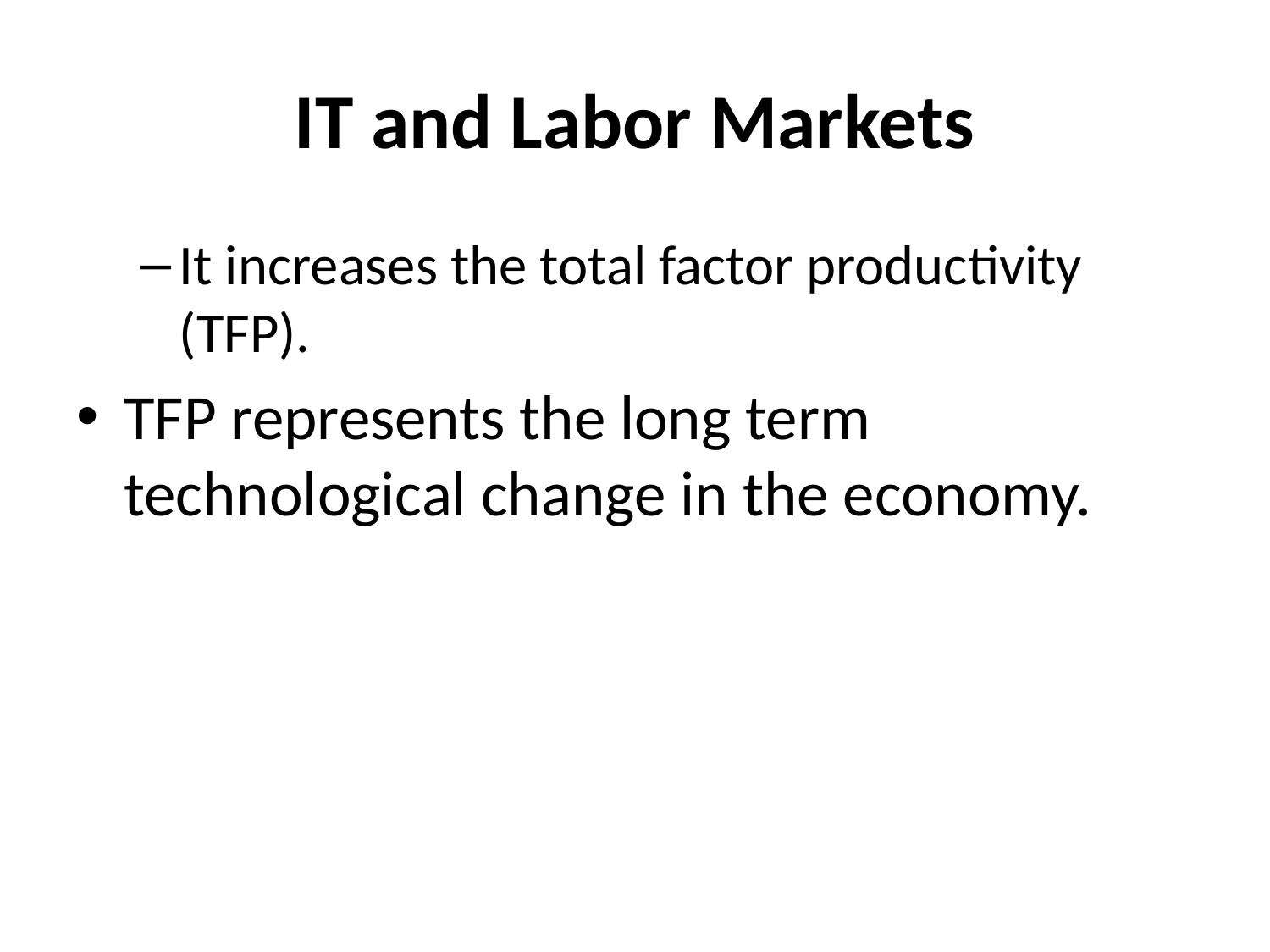

# IT and Labor Markets
It increases the total factor productivity (TFP).
TFP represents the long term technological change in the economy.